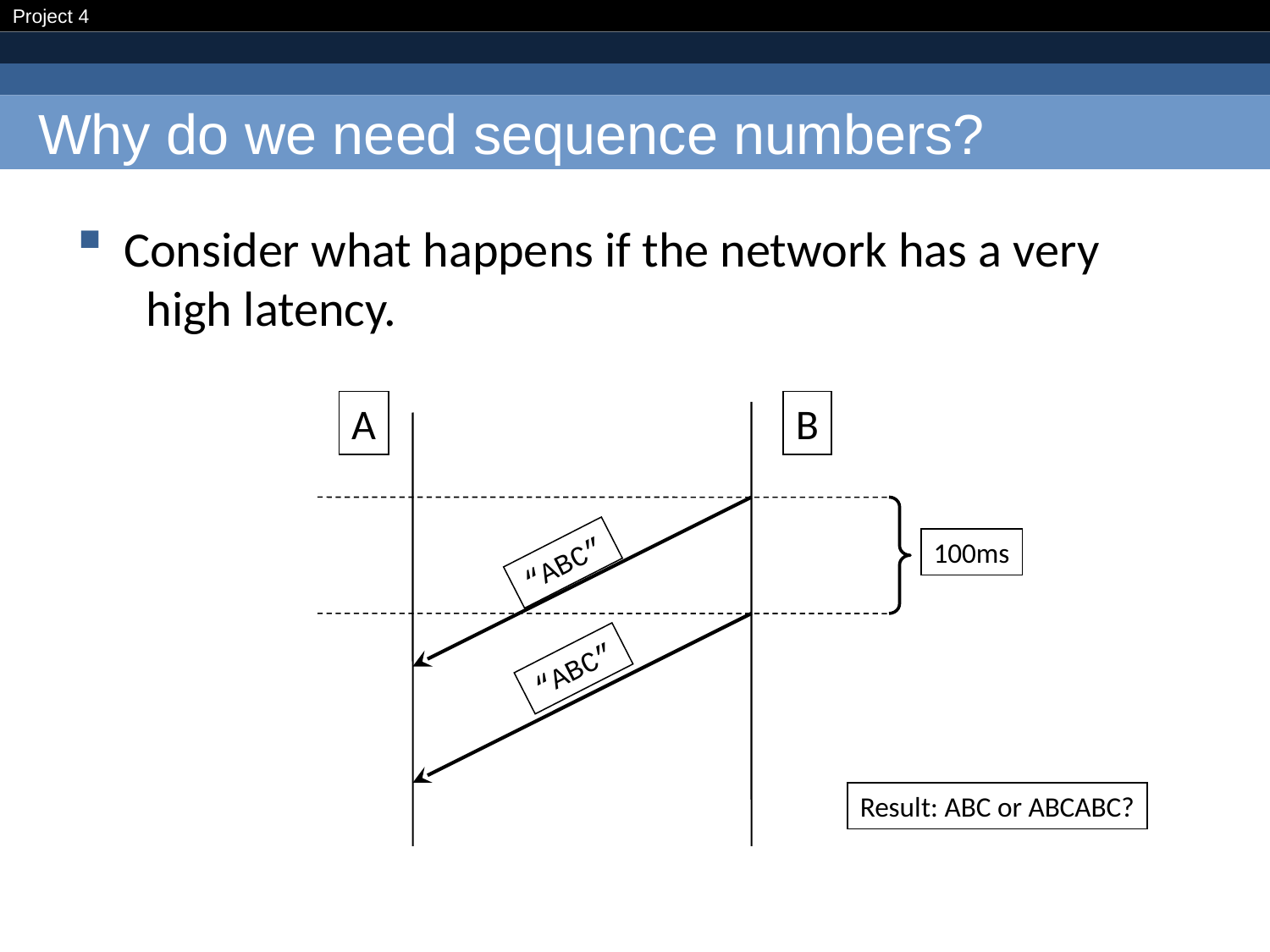

# Why do we need sequence numbers?
Consider what happens if the network has a very
  high latency.

A
B

100ms
“ABC”

“ABC”
Result: ABC or ABCABC?